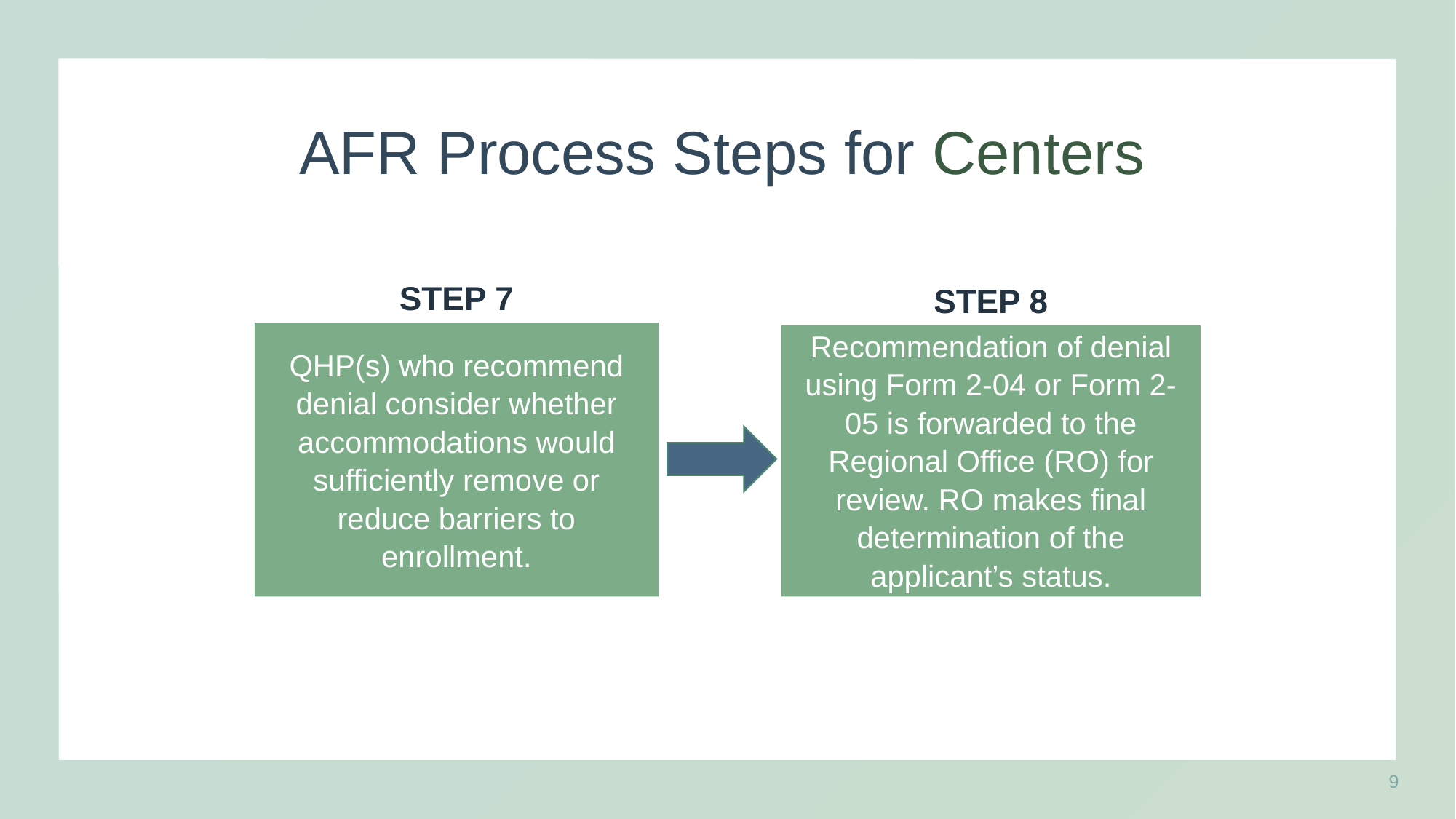

# AFR Process Steps for Centers
STEP 7
STEP 8
QHP(s) who recommend denial consider whether accommodations would sufficiently remove or reduce barriers to enrollment.
Recommendation of denial using Form 2-04 or Form 2-05 is forwarded to the Regional Office (RO) for review. RO makes final determination of the applicant’s status.

9